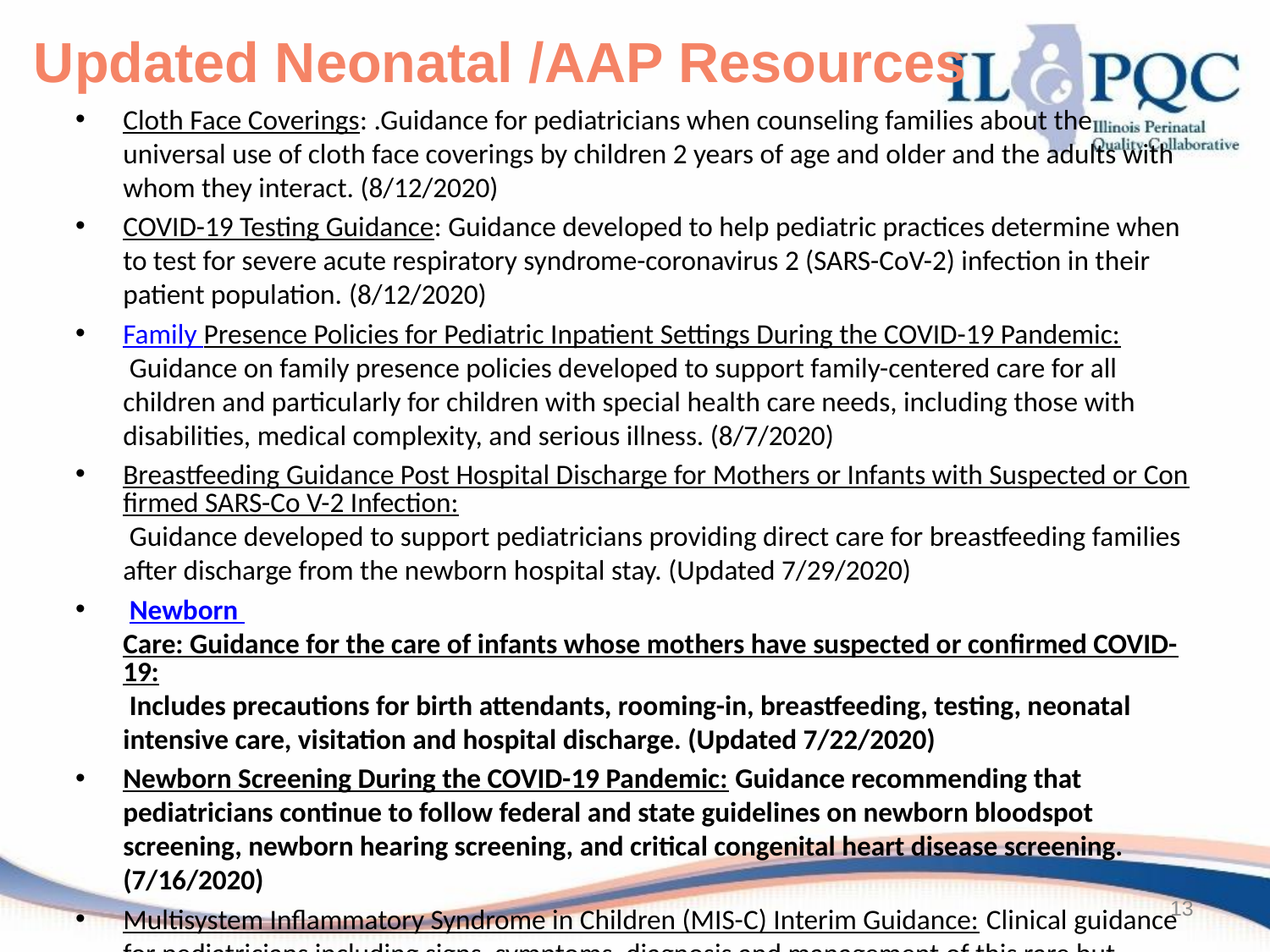

# Updated Neonatal /AAP Resources
Cloth Face Coverings: .Guidance for pediatricians when counseling families about the universal use of cloth face coverings by children 2 years of age and older and the adults with whom they interact. (8/12/2020)
COVID-19 Testing Guidance: Guidance developed to help pediatric practices determine when to test for severe acute respiratory syndrome-coronavirus 2 (SARS-CoV-2) infection in their patient population. (8/12/2020)
Family Presence Policies for Pediatric Inpatient Settings During the COVID-19 Pandemic: Guidance on family presence policies developed to support family-centered care for all children and particularly for children with special health care needs, including those with disabilities, medical complexity, and serious illness. (8/7/2020)
Breastfeeding Guidance Post Hospital Discharge for Mothers or Infants with Suspected or Confirmed SARS-Co V-2 Infection: Guidance developed to support pediatricians providing direct care for breastfeeding families after discharge from the newborn hospital stay. (Updated 7/29/2020)
 Newborn Care: Guidance for the care of infants whose mothers have suspected or confirmed COVID-19: Includes precautions for birth attendants, rooming-in, breastfeeding, testing, neonatal intensive care, visitation and hospital discharge. (Updated 7/22/2020)
Newborn Screening During the COVID-19 Pandemic: Guidance recommending that pediatricians continue to follow federal and state guidelines on newborn bloodspot screening, newborn hearing screening, and critical congenital heart disease screening. (7/16/2020)
Multisystem Inflammatory Syndrome in Children (MIS-C) Interim Guidance: Clinical guidance for pediatricians including signs, symptoms, diagnosis and management of this rare but serious complication associated with COVID-19. (7/13/2020)

13